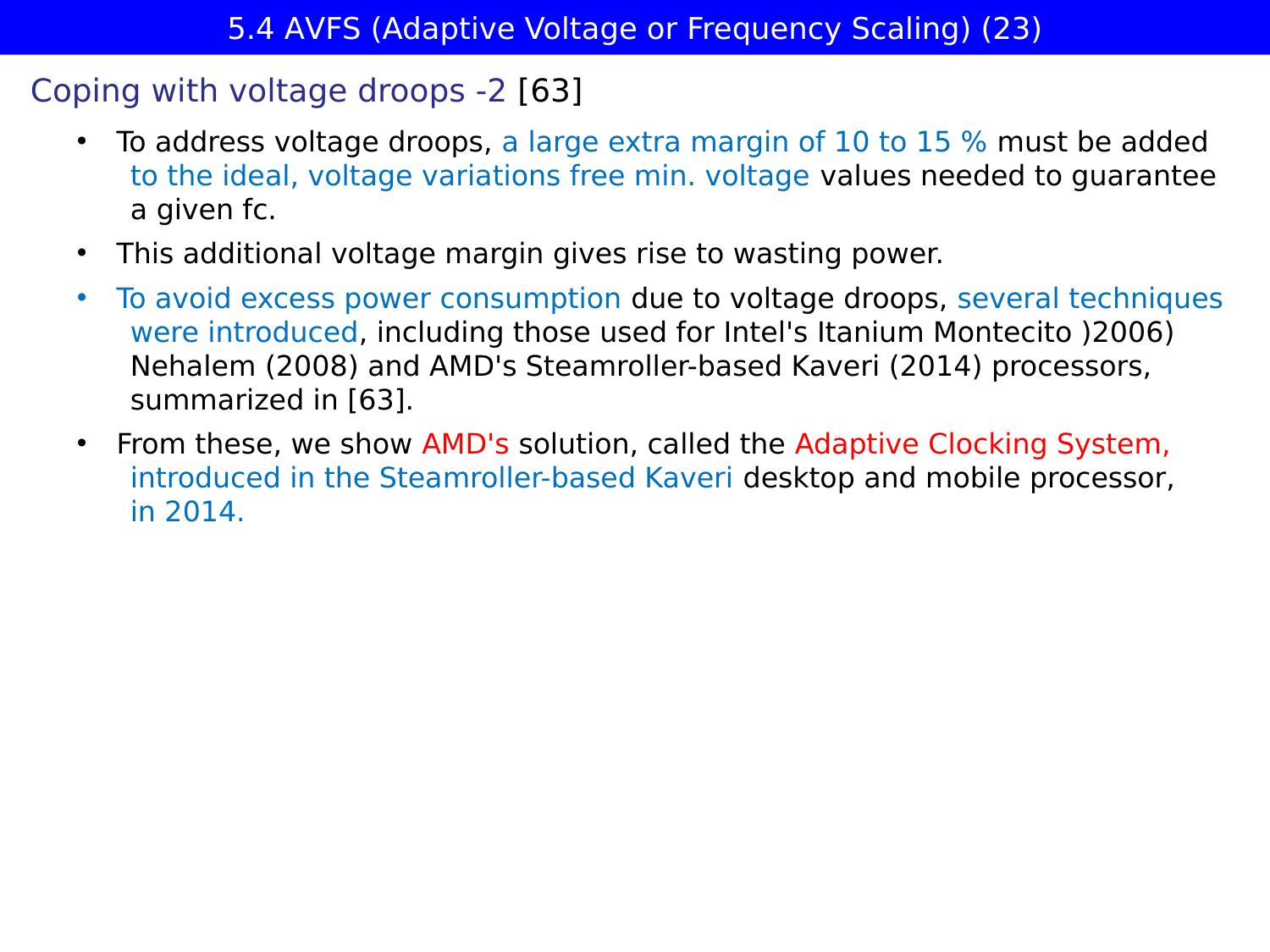

# 5.4 AVFS (Adaptive Voltage or Frequency Scaling) (23)
Coping with voltage droops -2 [63]
To address voltage droops, a large extra margin of 10 to 15 % must be added
      to the ideal, voltage variations free min. voltage values needed to guarantee
      a given fc.
This additional voltage margin gives rise to wasting power.
To avoid excess power consumption due to voltage droops, several techniques
      were introduced, including those used for Intel's Itanium Montecito )2006)
      Nehalem (2008) and AMD's Steamroller-based Kaveri (2014) processors,
      summarized in [63].
From these, we show AMD's solution, called the Adaptive Clocking System,
      introduced in the Steamroller-based Kaveri desktop and mobile processor,
      in 2014.